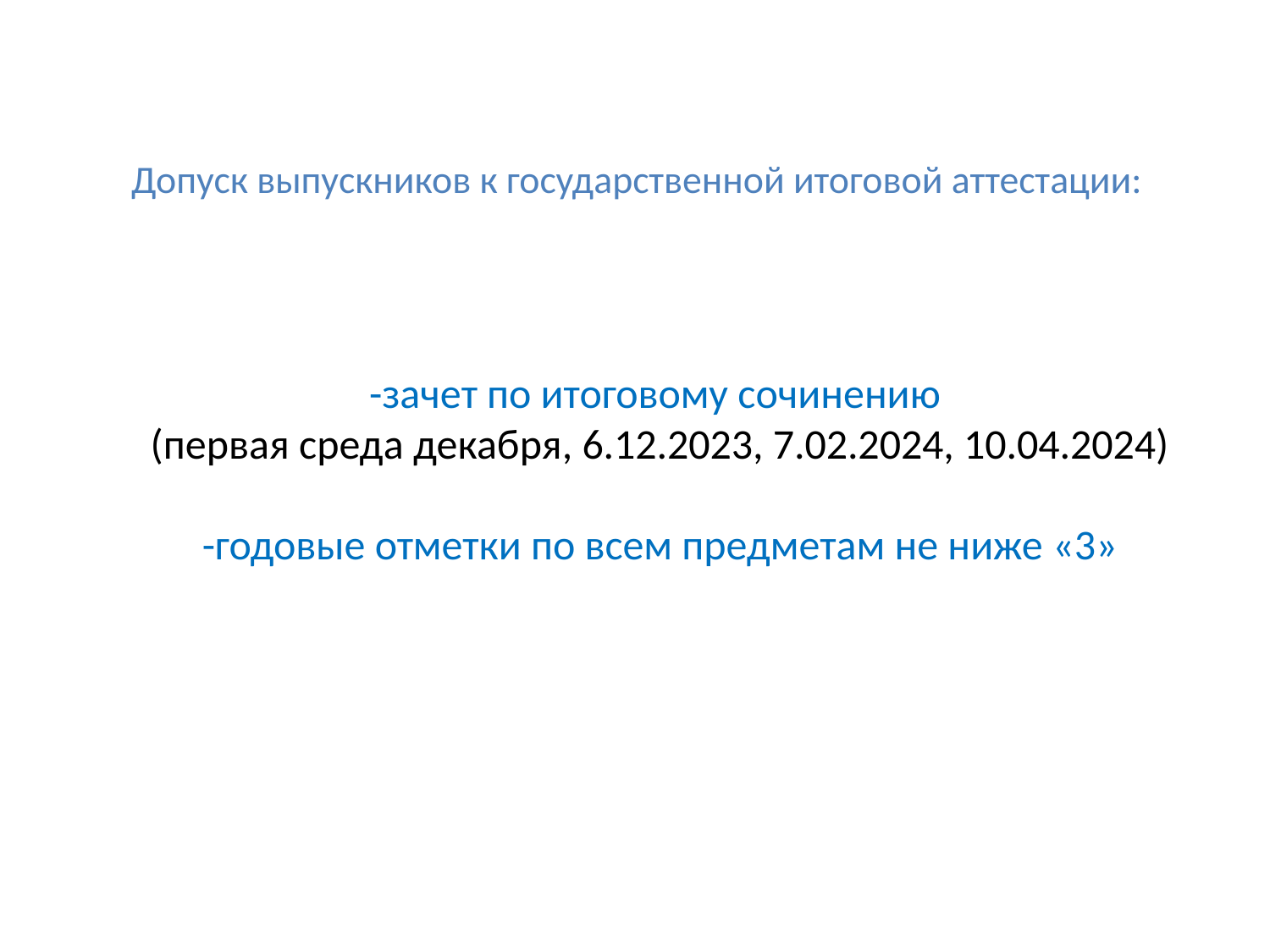

# Допуск выпускников к государственной итоговой аттестации:

-зачет по итоговому сочинению
(первая среда декабря, 6.12.2023, 7.02.2024, 10.04.2024)

-годовые отметки по всем предметам не ниже «3»